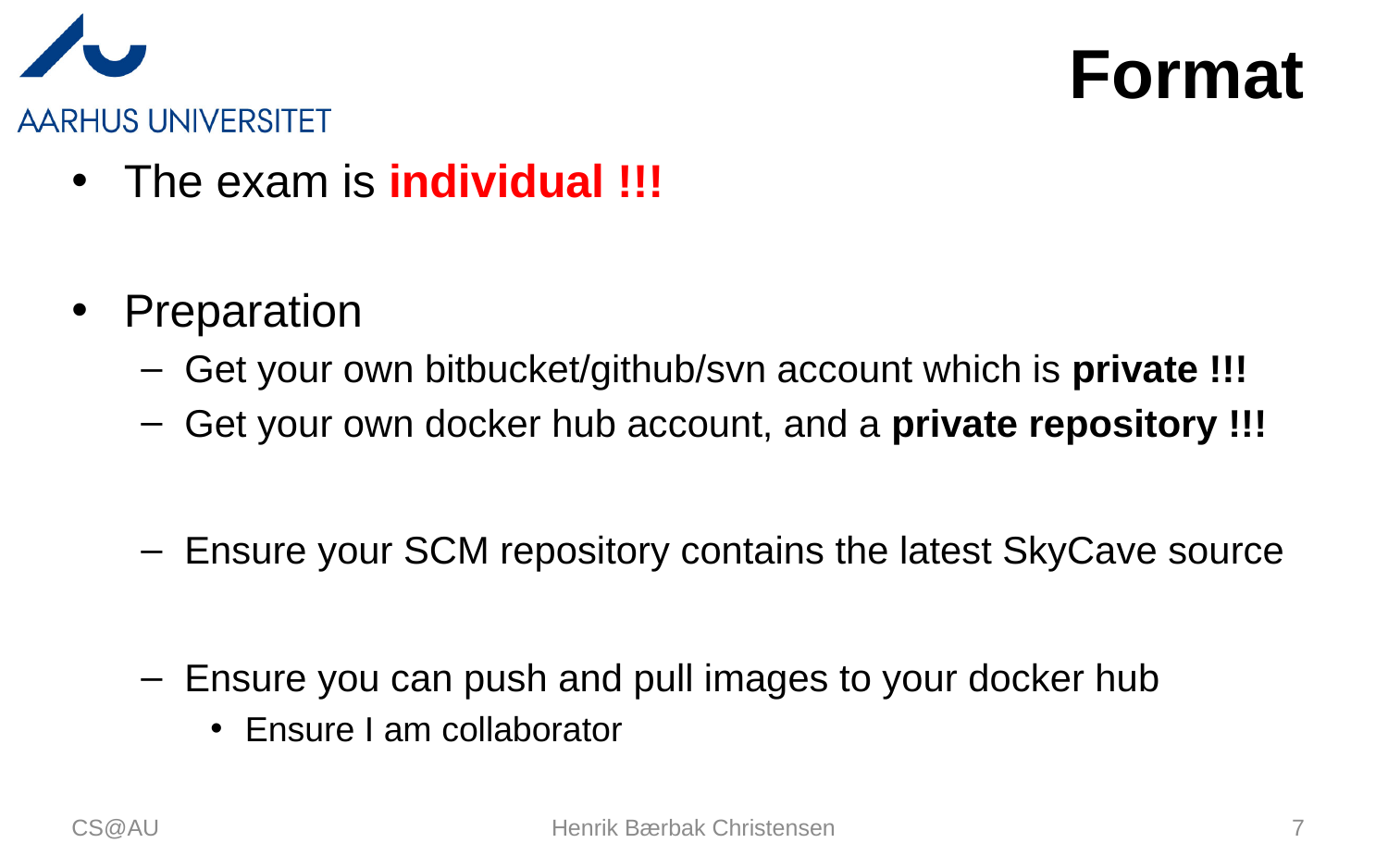

# Format
The exam is individual !!!

Preparation
Get your own bitbucket/github/svn account which is private !!!
Get your own docker hub account, and a private repository !!!

Ensure your SCM repository contains the latest SkyCave source

Ensure you can push and pull images to your docker hub
Ensure I am collaborator
CS@AU
Henrik Bærbak Christensen
7